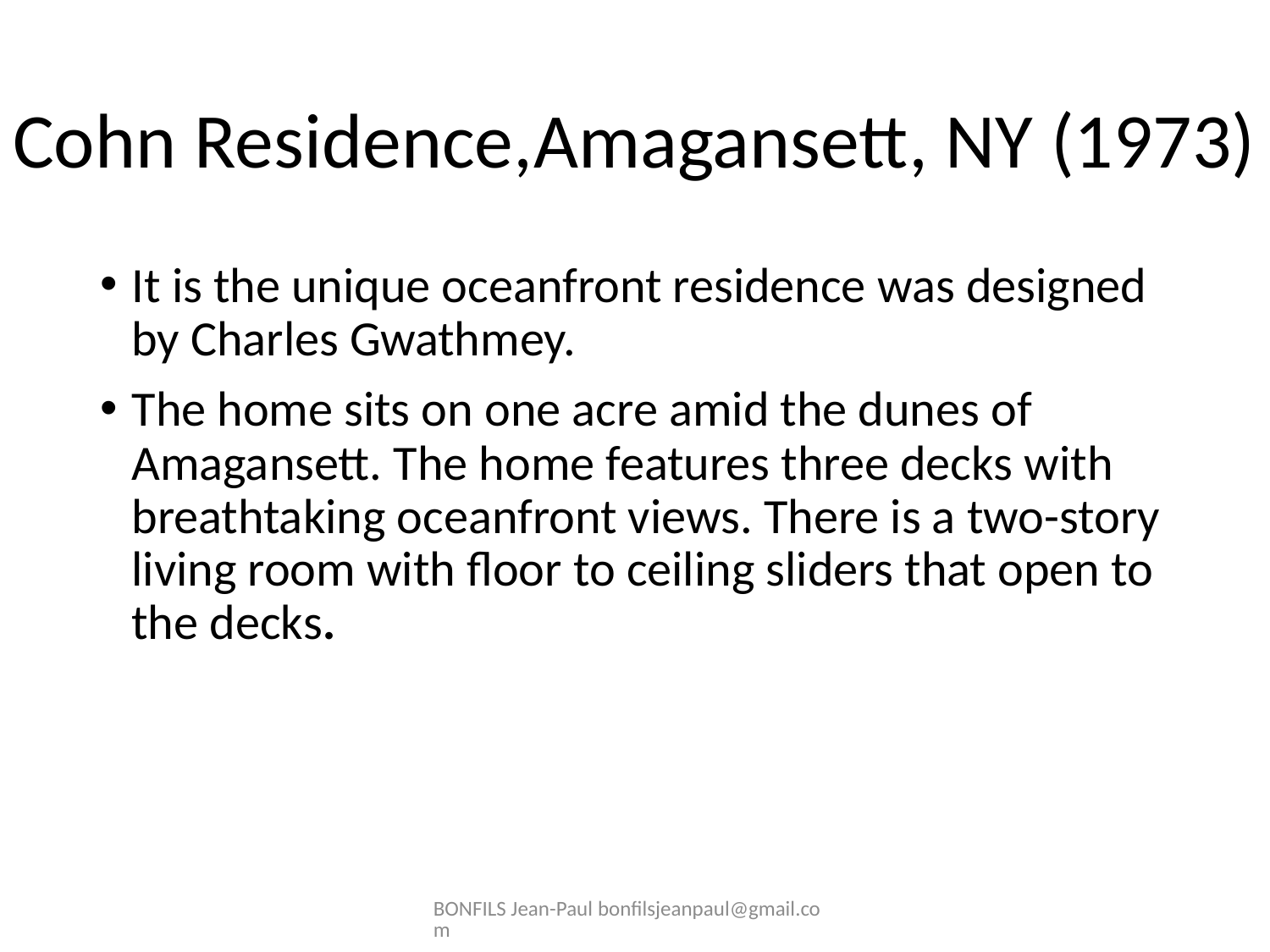

# Cohn Residence,Amagansett, NY (1973)
It is the unique oceanfront residence was designed by Charles Gwathmey.
The home sits on one acre amid the dunes of Amagansett. The home features three decks with breathtaking oceanfront views. There is a two-story living room with floor to ceiling sliders that open to the decks.

BONFILS Jean-Paul bonfilsjeanpaul@gmail.com